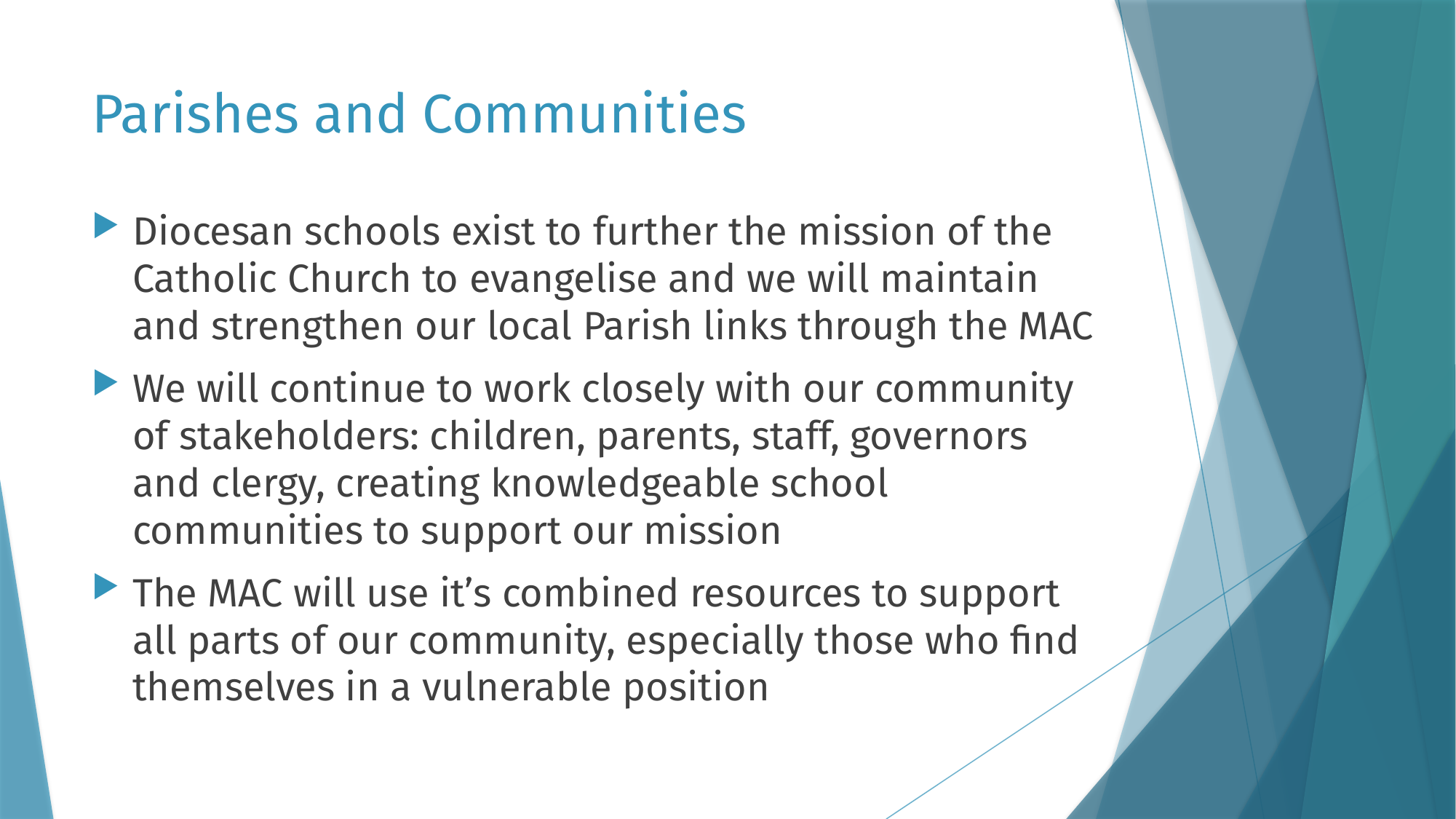

# Parishes and Communities
Diocesan schools exist to further the mission of the Catholic Church to evangelise and we will maintain and strengthen our local Parish links through the MAC
We will continue to work closely with our community of stakeholders: children, parents, staff, governors and clergy, creating knowledgeable school communities to support our mission
The MAC will use it’s combined resources to support all parts of our community, especially those who find themselves in a vulnerable position